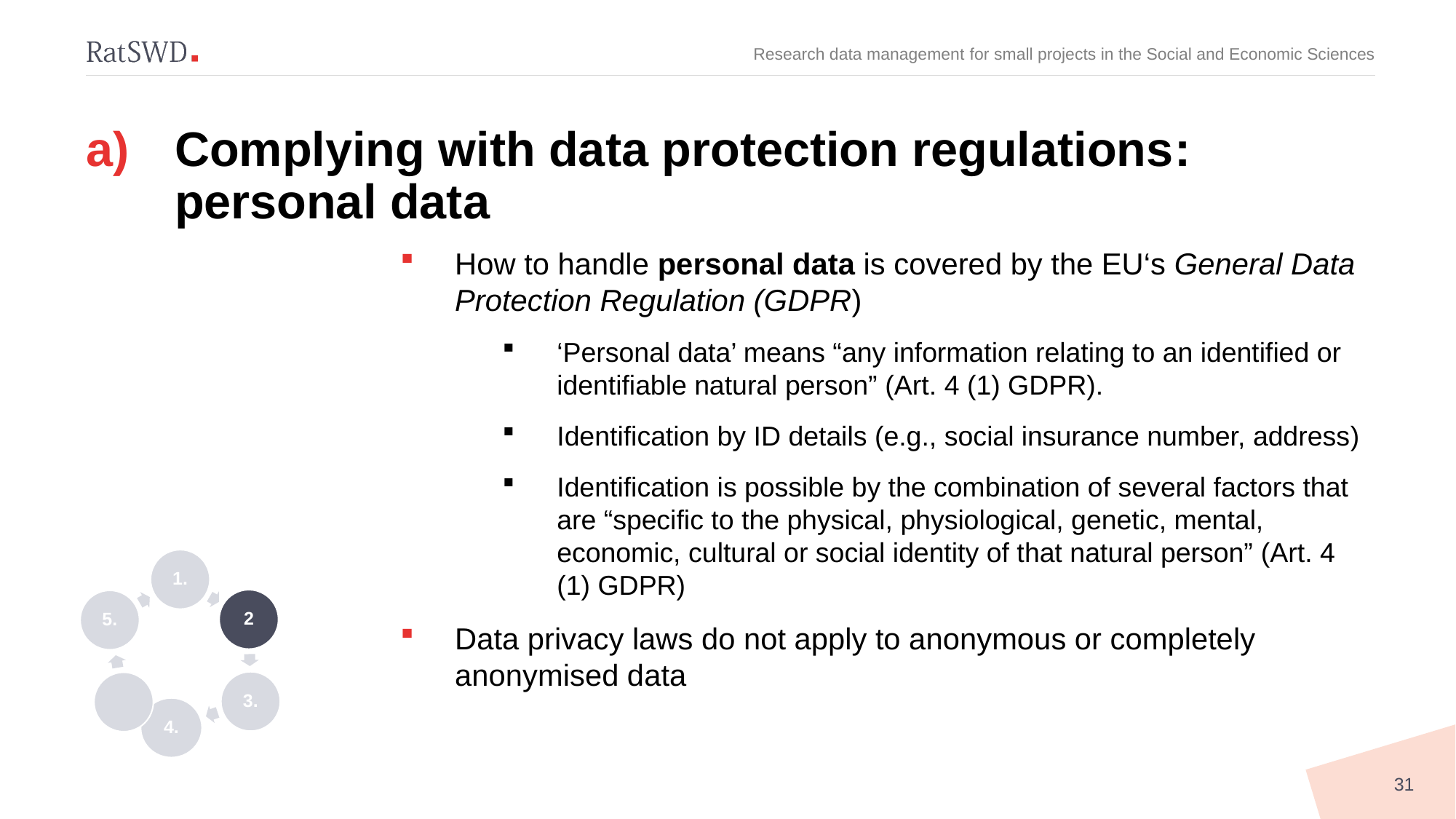

# Complying with data protection regulations: personal data
How to handle personal data is covered by the EU‘s General Data Protection Regulation (GDPR)
‘Personal data’ means “any information relating to an identified or identifiable natural person” (Art. 4 (1) GDPR).
Identification by ID details (e.g., social insurance number, address)
Identification is possible by the combination of several factors that are “specific to the physical, physiological, genetic, mental, economic, cultural or social identity of that natural person” (Art. 4 (1) GDPR)
Data privacy laws do not apply to anonymous or completely anonymised data
1.

2

3.

4.

5.

31